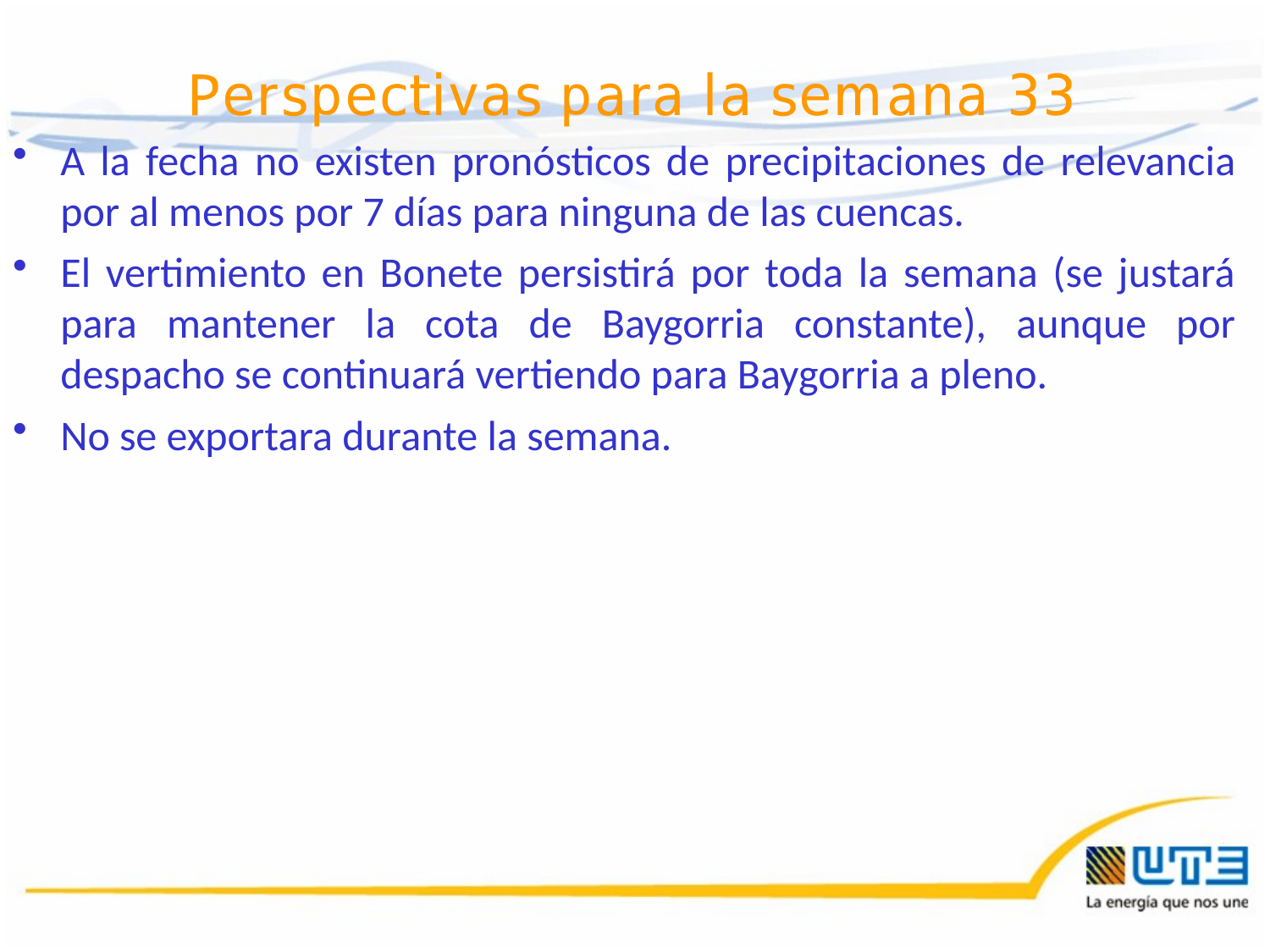

# Perspectivas para la semana 33
A la fecha no existen pronósticos de precipitaciones de relevancia por al menos por 7 días para ninguna de las cuencas.
El vertimiento en Bonete persistirá por toda la semana (se justará para mantener la cota de Baygorria constante), aunque por despacho se continuará vertiendo para Baygorria a pleno.
No se exportara durante la semana.